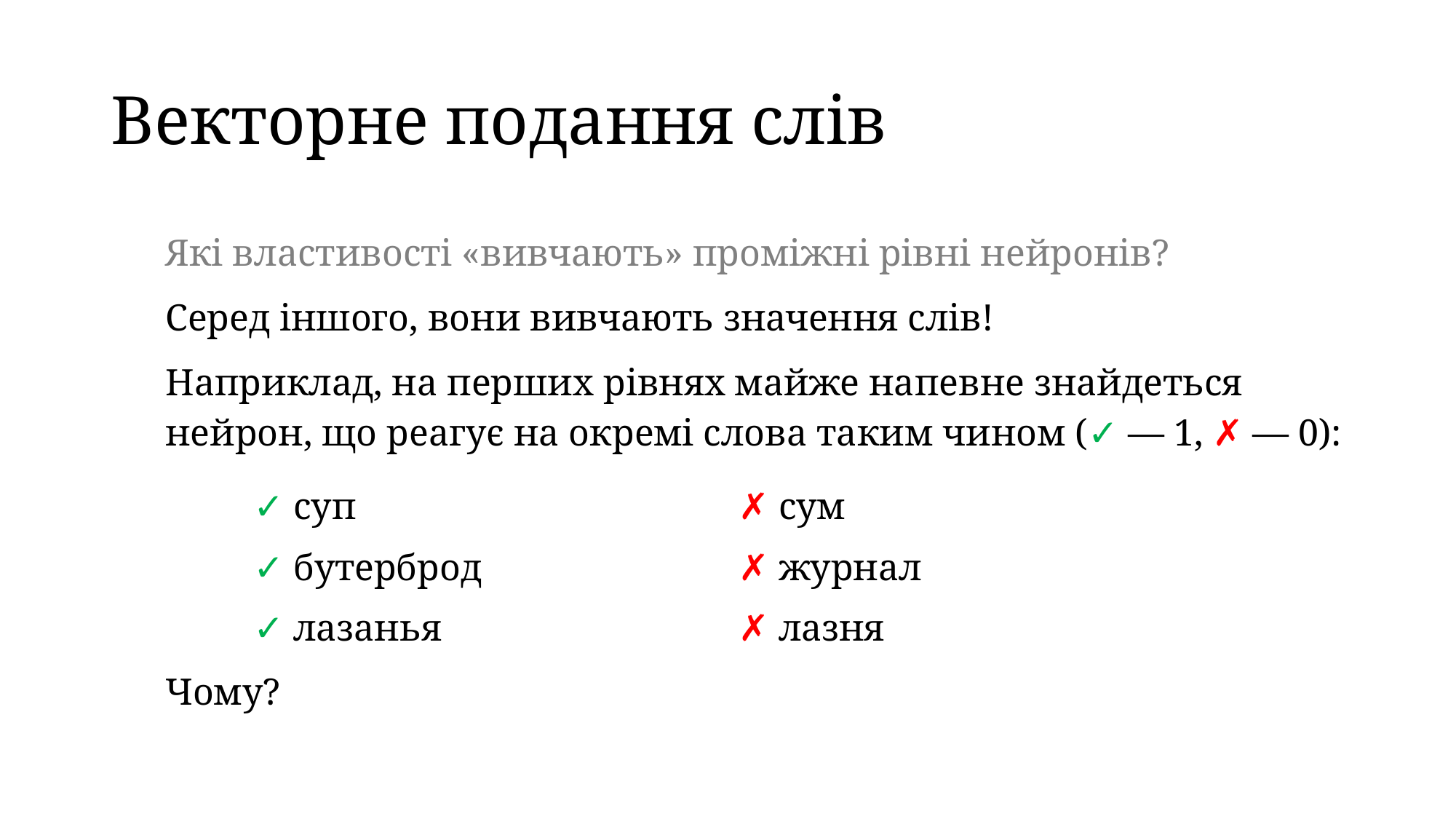

# Векторне подання слів
Які властивості «вивчають» проміжні рівні нейронів?
Серед іншого, вони вивчають значення слів!
Наприклад, на перших рівнях майже напевне знайдеться нейрон, що реагує на окремі слова таким чином (✓ — 1, ✗ — 0):

Чому?
| ✓ суп | ✗ сум |
| --- | --- |
| ✓ бутерброд | ✗ журнал |
| ✓ лазанья | ✗ лазня |